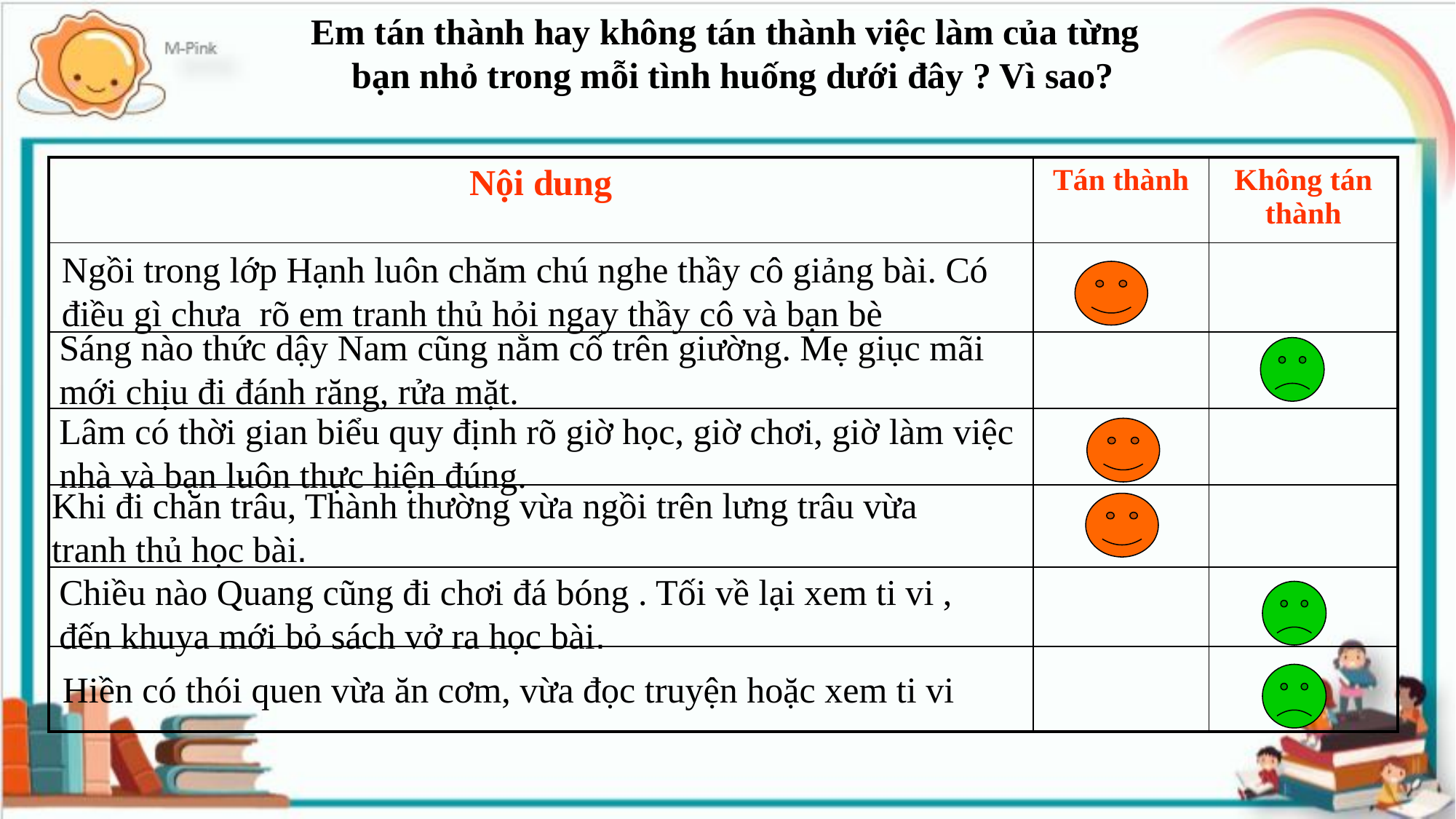

Em tán thành hay không tán thành việc làm của từng bạn nhỏ trong mỗi tình huống dưới đây ? Vì sao?

| Nội dung | Tán thành | Không tán thành |
| --- | --- | --- |
|  |  |  |
|  |  |  |
|  |  |  |
|  |  |  |
|  |  |  |
|  |  |  |
Ngồi trong lớp Hạnh luôn chăm chú nghe thầy cô giảng bài. Có điều gì chưa  rõ em tranh thủ hỏi ngay thầy cô và bạn bè

Sáng nào thức dậy Nam cũng nằm cố trên giường. Mẹ giục mãi mới chịu đi đánh răng, rửa mặt.

Lâm có thời gian biểu quy định rõ giờ học, giờ chơi, giờ làm việc nhà và bạn luôn thực hiện đúng.

.
Khi đi chăn trâu, Thành thường vừa ngồi trên lưng trâu vừa tranh thủ học bài.

Chiều nào Quang cũng đi chơi đá bóng . Tối về lại xem ti vi , đến khuya mới bỏ sách vở ra học bài.

Hiền có thói quen vừa ăn cơm, vừa đọc truyện hoặc xem ti vi